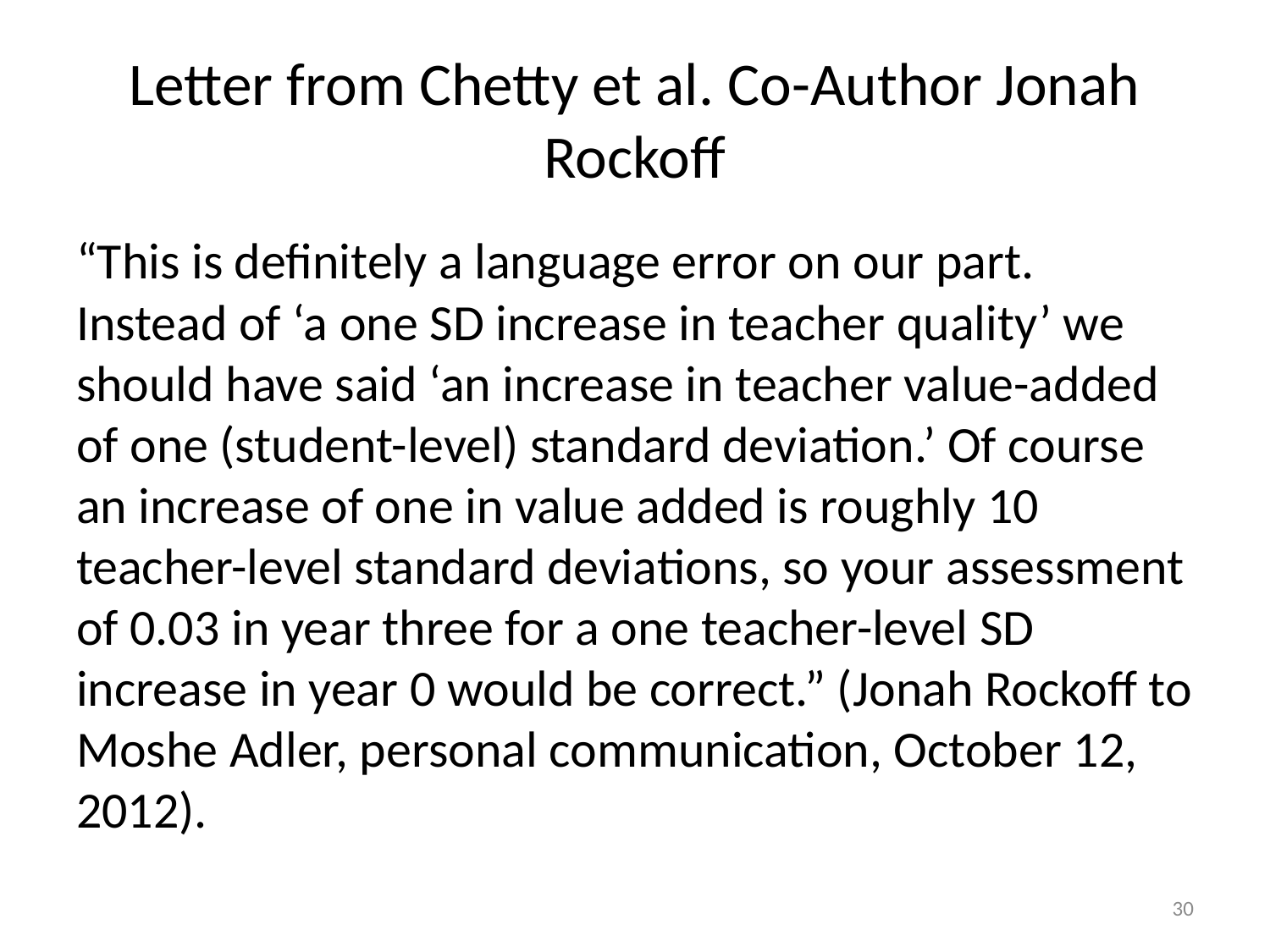

# Letter from Chetty et al. Co-Author Jonah Rockoff
“This is definitely a language error on our part. Instead of ‘a one SD increase in teacher quality’ we should have said ‘an increase in teacher value-added of one (student-level) standard deviation.’ Of course an increase of one in value added is roughly 10 teacher-level standard deviations, so your assessment of 0.03 in year three for a one teacher-level SD increase in year 0 would be correct.” (Jonah Rockoff to Moshe Adler, personal communication, October 12, 2012).

30